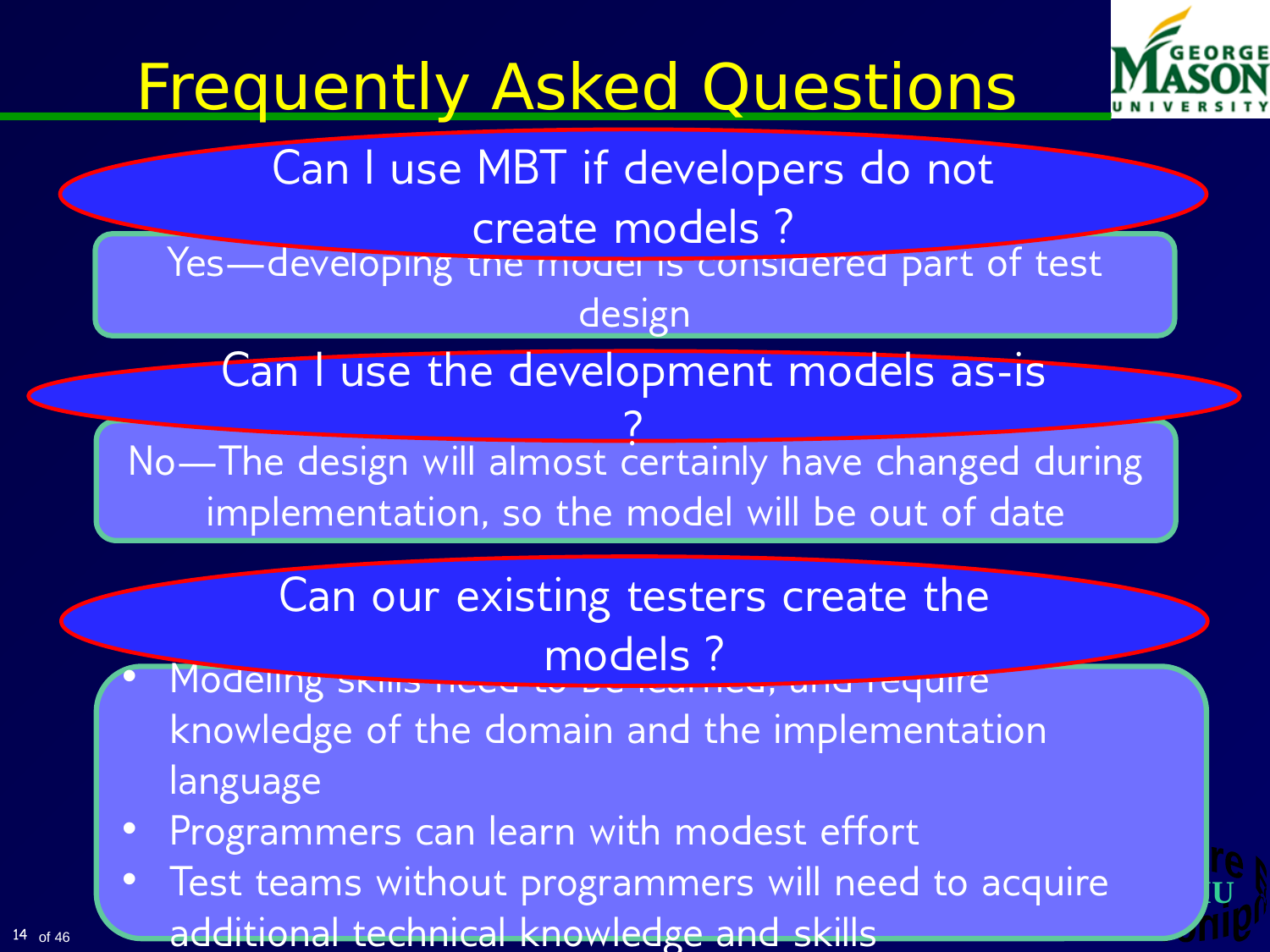

# Frequently Asked Questions
Can I use MBT if developers do not create models ?
Yes—developing the model is considered part of test design
Can I use the development models as-is ?
No—The design will almost certainly have changed during implementation, so the model will be out of date
Can our existing testers create the models ?
Modeling skills need to be learned, and require knowledge of the domain and the implementation language
Programmers can learn with modest effort
Test teams without programmers will need to acquire additional technical knowledge and skills
14
©  Jeff Offutt